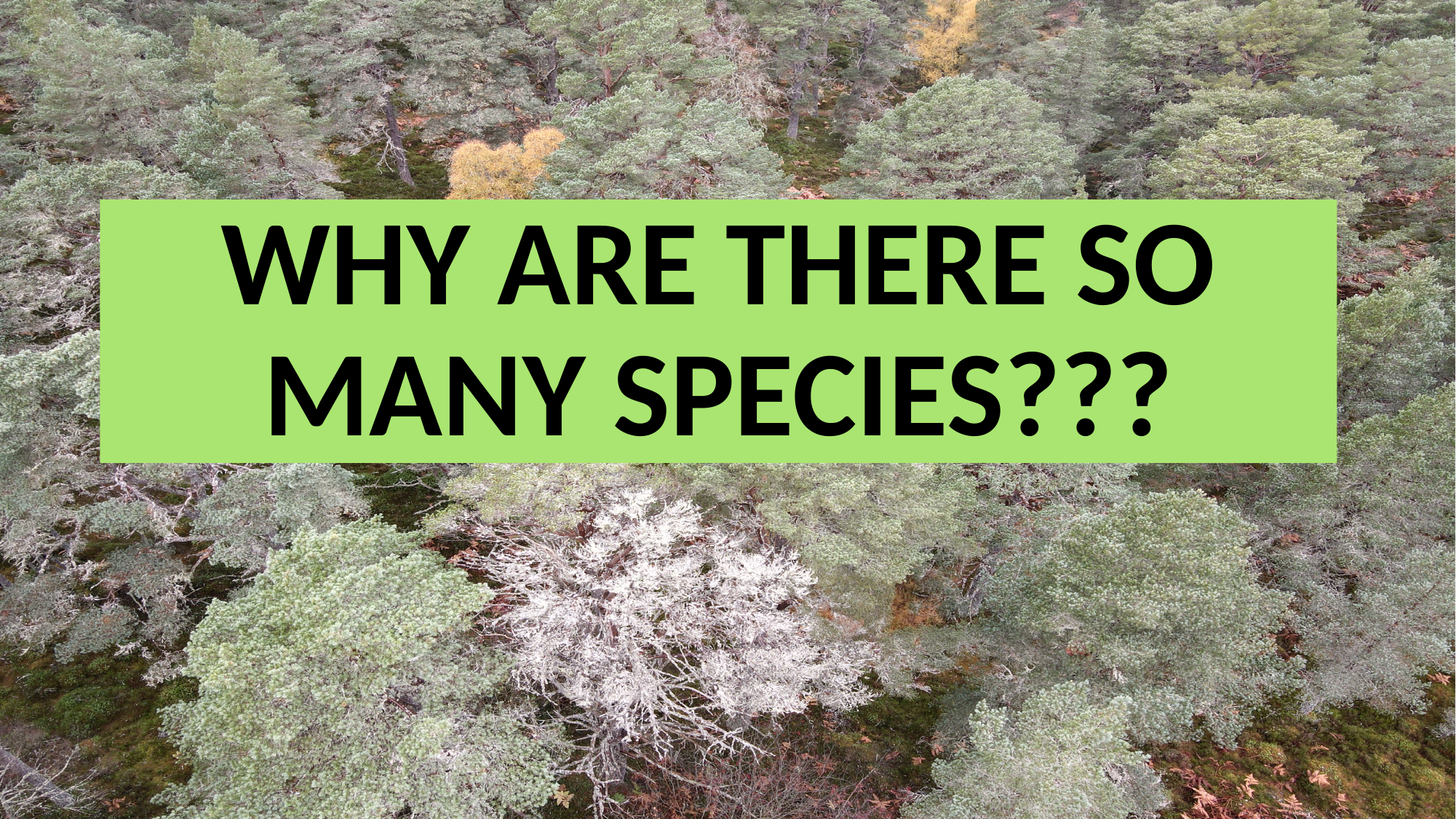

# WHY ARE THERE SO MANY SPECIES???